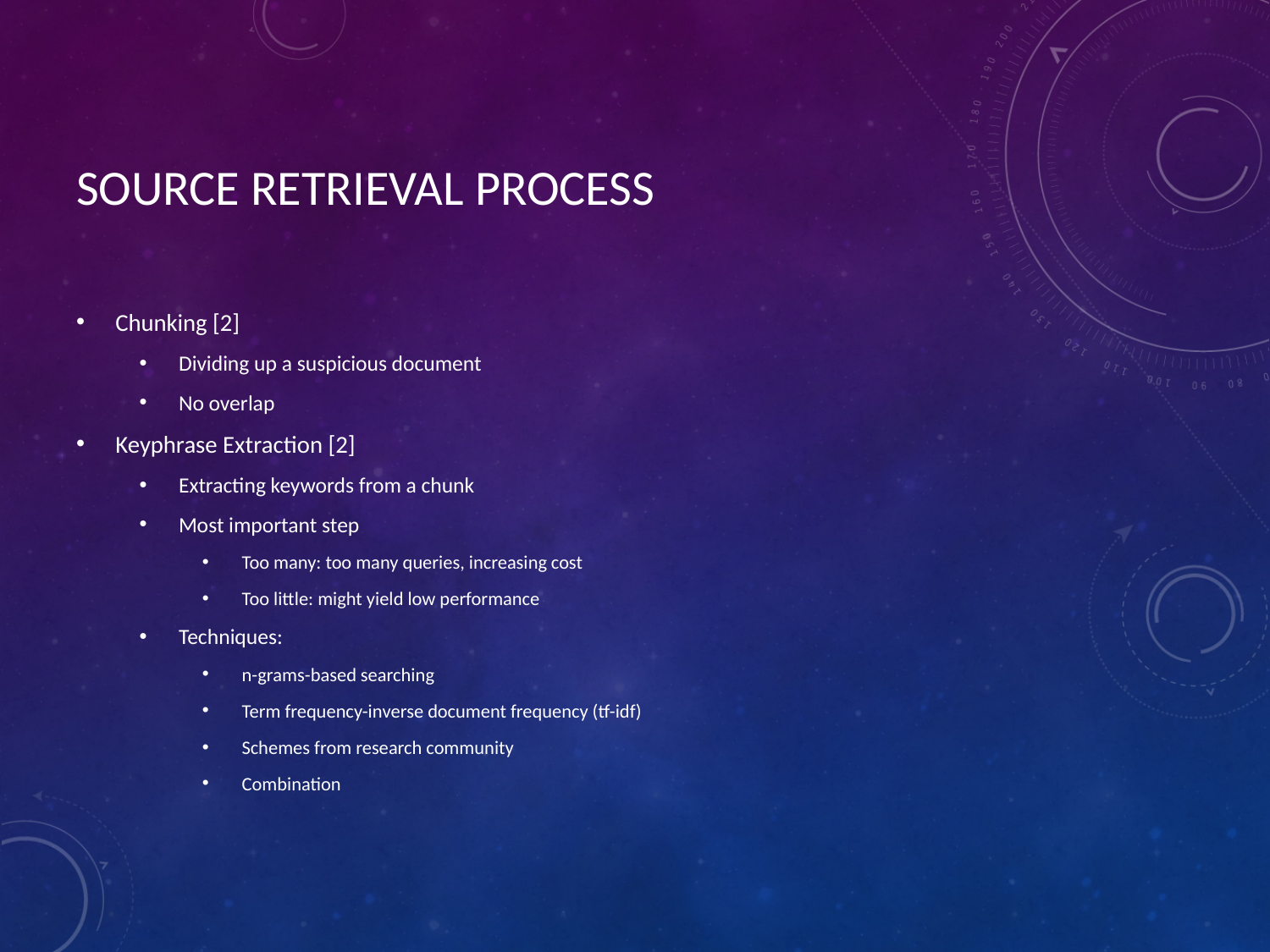

# Source Retrieval Process
Chunking [2]
Dividing up a suspicious document
No overlap
Keyphrase Extraction [2]
Extracting keywords from a chunk
Most important step
Too many: too many queries, increasing cost
Too little: might yield low performance
Techniques:
n-grams-based searching
Term frequency-inverse document frequency (tf-idf)
Schemes from research community
Combination